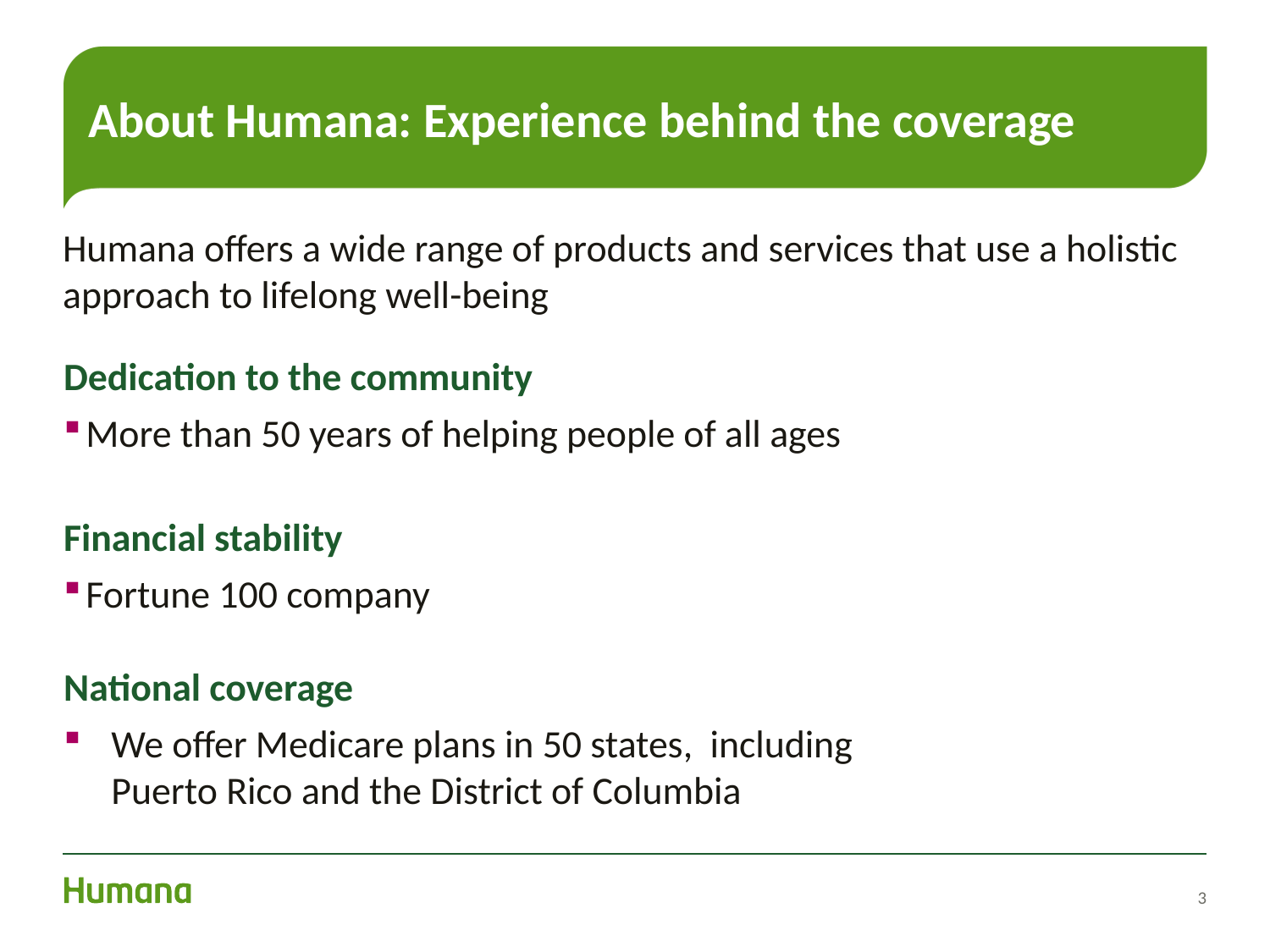

# About Humana: Experience behind the coverage
Humana offers a wide range of products and services that use a holistic approach to lifelong well-being

Dedication to the community
More than 50 years of helping people of all ages
Financial stability
Fortune 100 company
National coverage
We offer Medicare plans in 50 states,  including
Puerto Rico and the District of Columbia

3